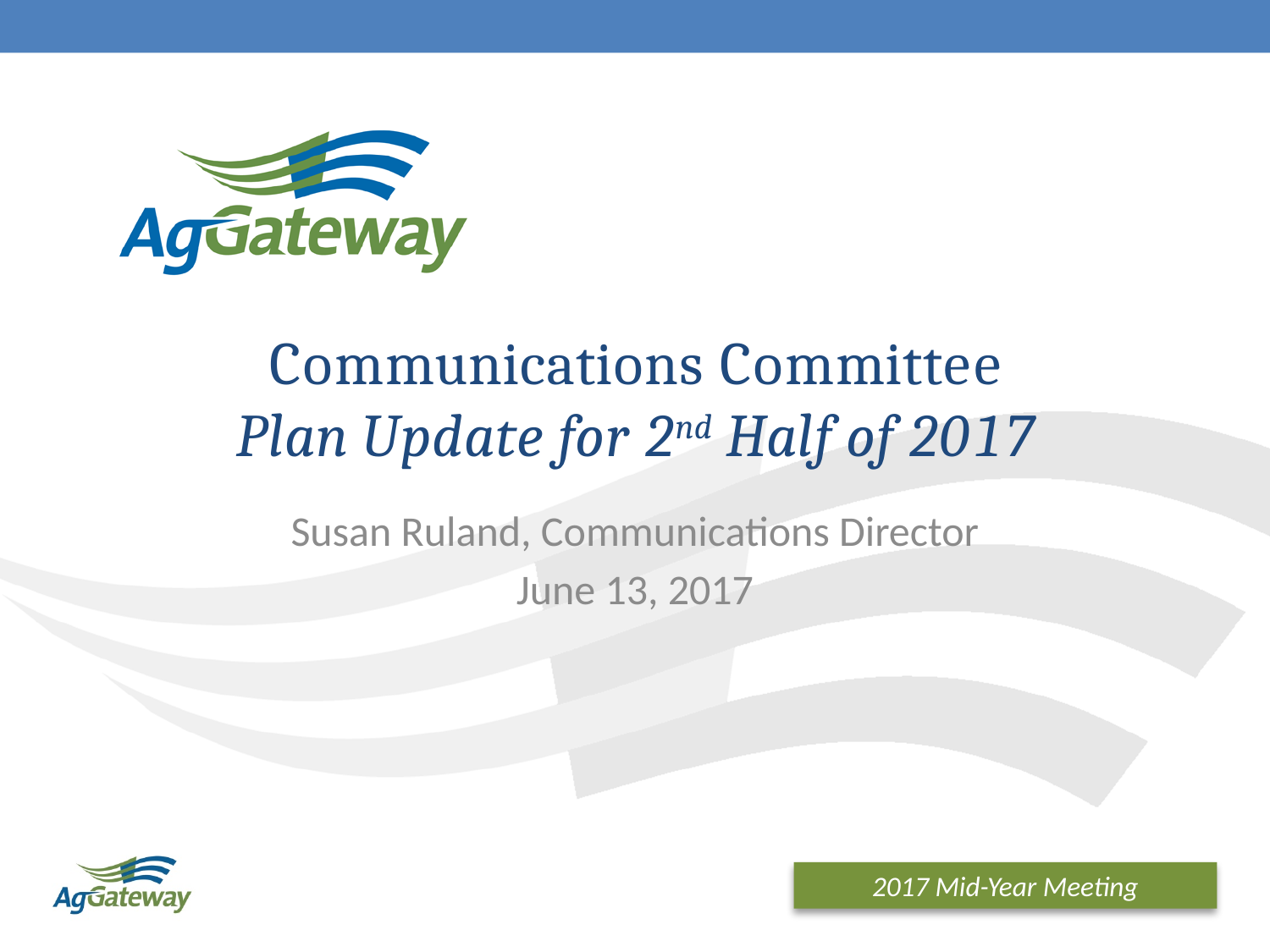

# Communications Committee Plan Update for 2nd Half of 2017
Susan Ruland, Communications Director
June 13, 2017